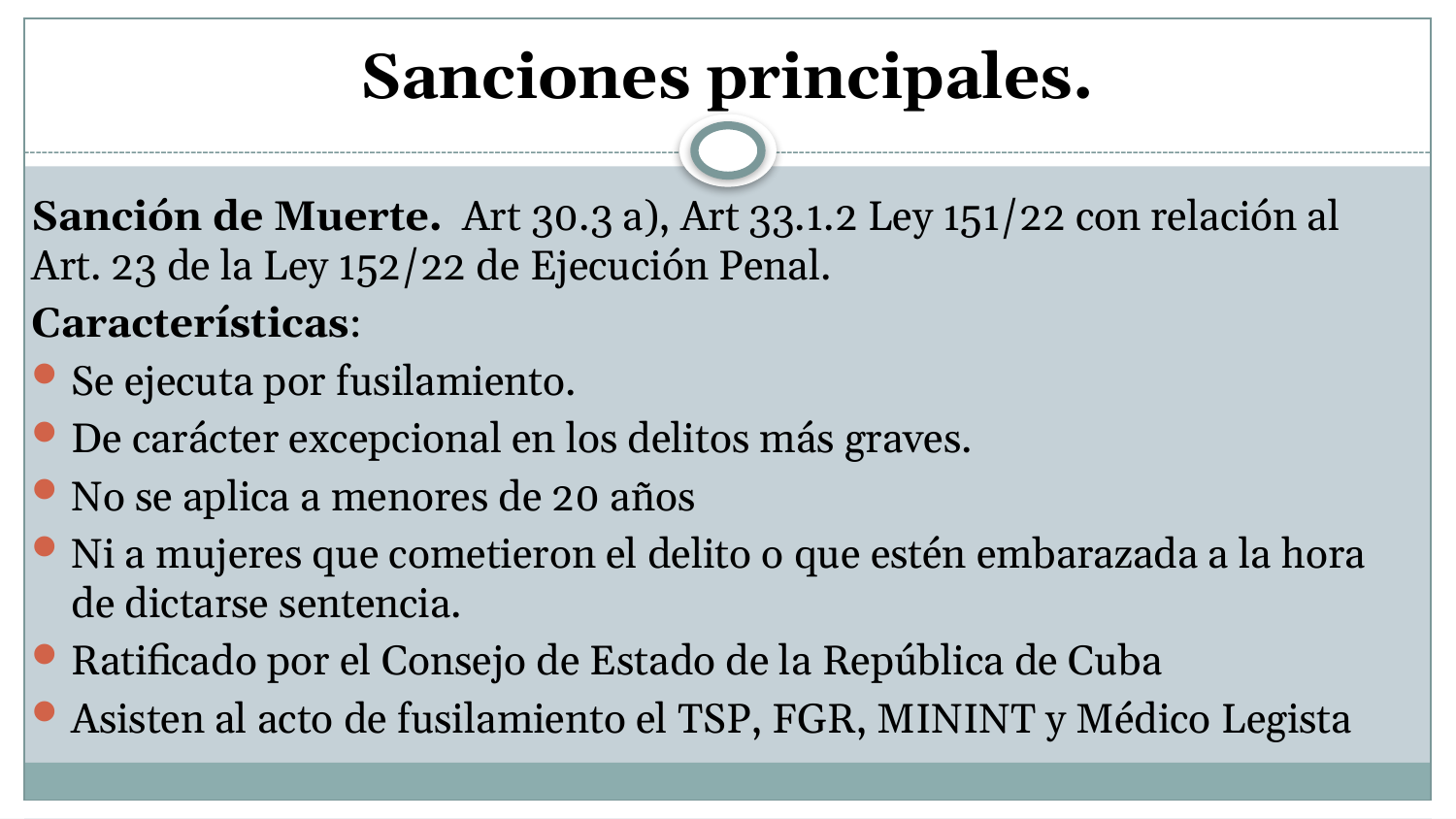

# Sanciones principales.
Sanción de Muerte.  Art 30.3 a), Art 33.1.2 Ley 151/22 con relación al Art. 23 de la Ley 152/22 de Ejecución Penal.
Características:
Se ejecuta por fusilamiento.
De carácter excepcional en los delitos más graves.
No se aplica a menores de 20 años
Ni a mujeres que cometieron el delito o que estén embarazada a la hora de dictarse sentencia.
Ratificado por el Consejo de Estado de la República de Cuba
Asisten al acto de fusilamiento el TSP, FGR, MININT y Médico Legista